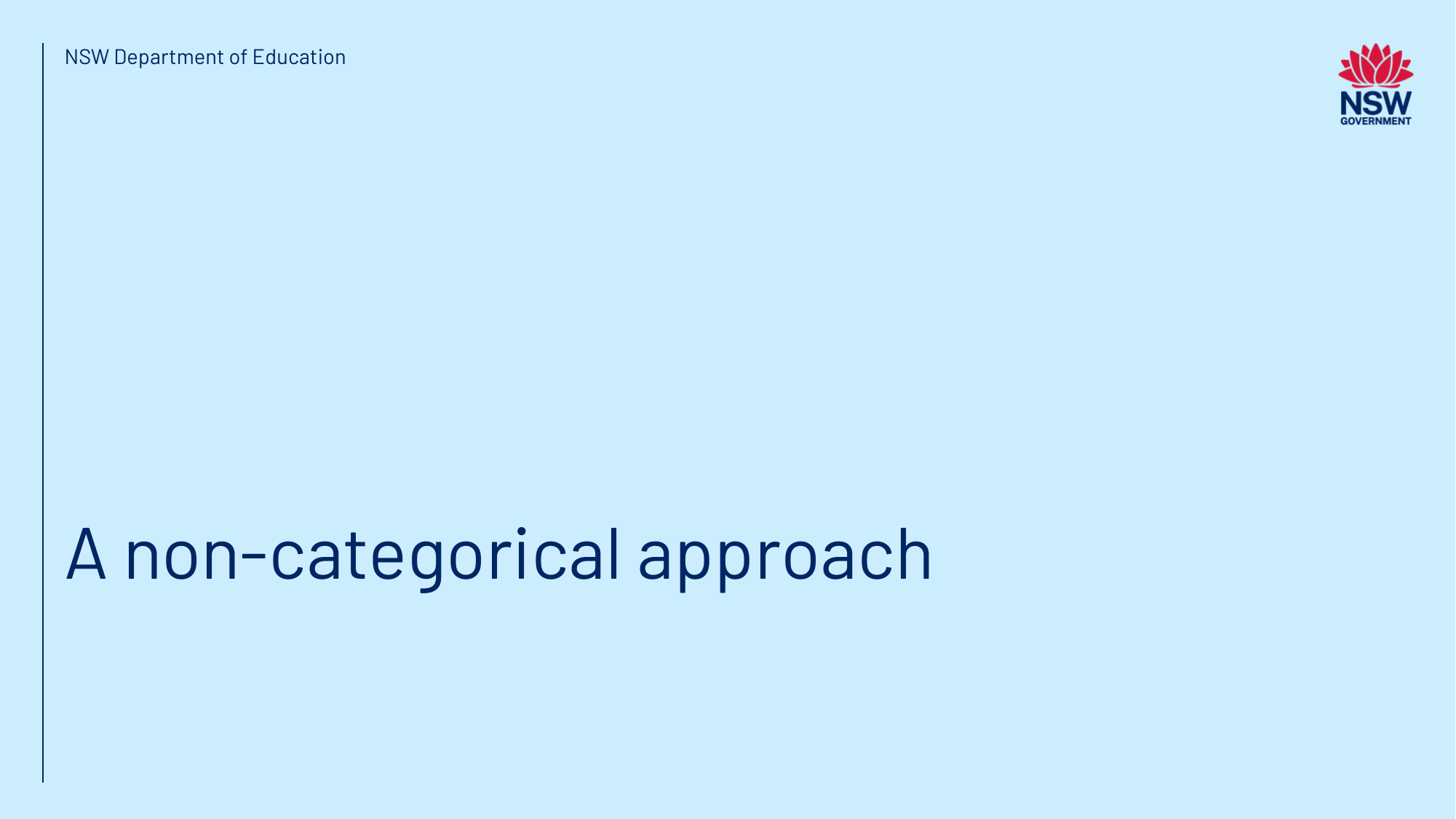

NSW Department of Education
# A non-categorical approach